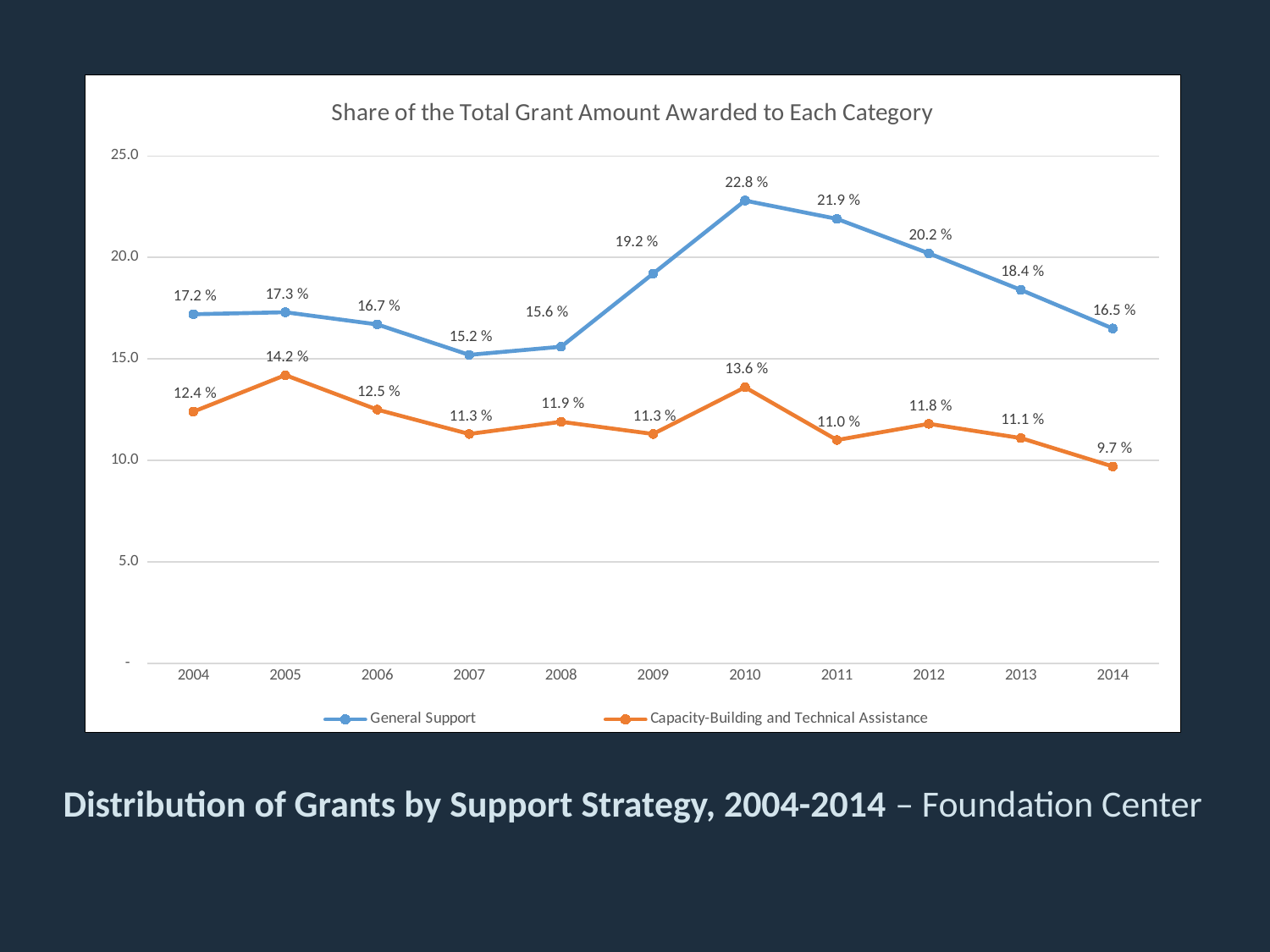

### Chart: Share of the Total Grant Amount Awarded to Each Category

| Category | General Support                               | Capacity-Building and Technical Assistance    |
|---|---|---|
| 2004 | 17.2 | 12.4 |
| 2005 | 17.3 | 14.2 |
| 2006 | 16.7 | 12.5 |
| 2007 | 15.2 | 11.3 |
| 2008 | 15.6 | 11.9 |
| 2009 | 19.2 | 11.3 |
| 2010 | 22.8 | 13.6 |
| 2011 | 21.9 | 11.0 |
| 2012 | 20.2 | 11.8 |
| 2013 | 18.4 | 11.1 |
| 2014 | 16.5 | 9.7 |
Distribution of Grants by Support Strategy, 2004-2014 – Foundation Center